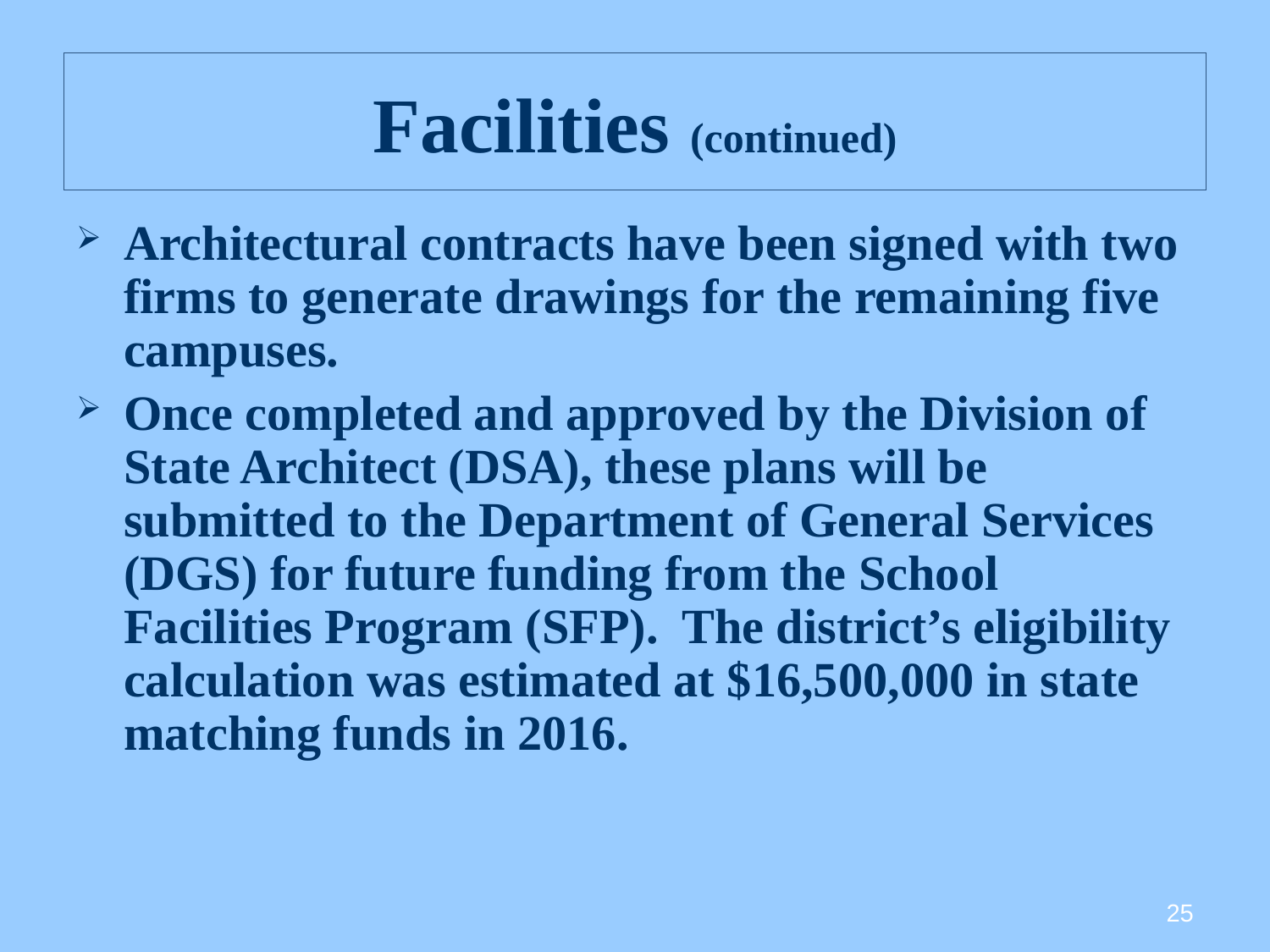

# Facilities (continued)
Architectural contracts have been signed with two firms to generate drawings for the remaining five campuses.
Once completed and approved by the Division of State Architect (DSA), these plans will be submitted to the Department of General Services (DGS) for future funding from the School Facilities Program (SFP).  The district’s eligibility calculation was estimated at $16,500,000 in state matching funds in 2016.
25